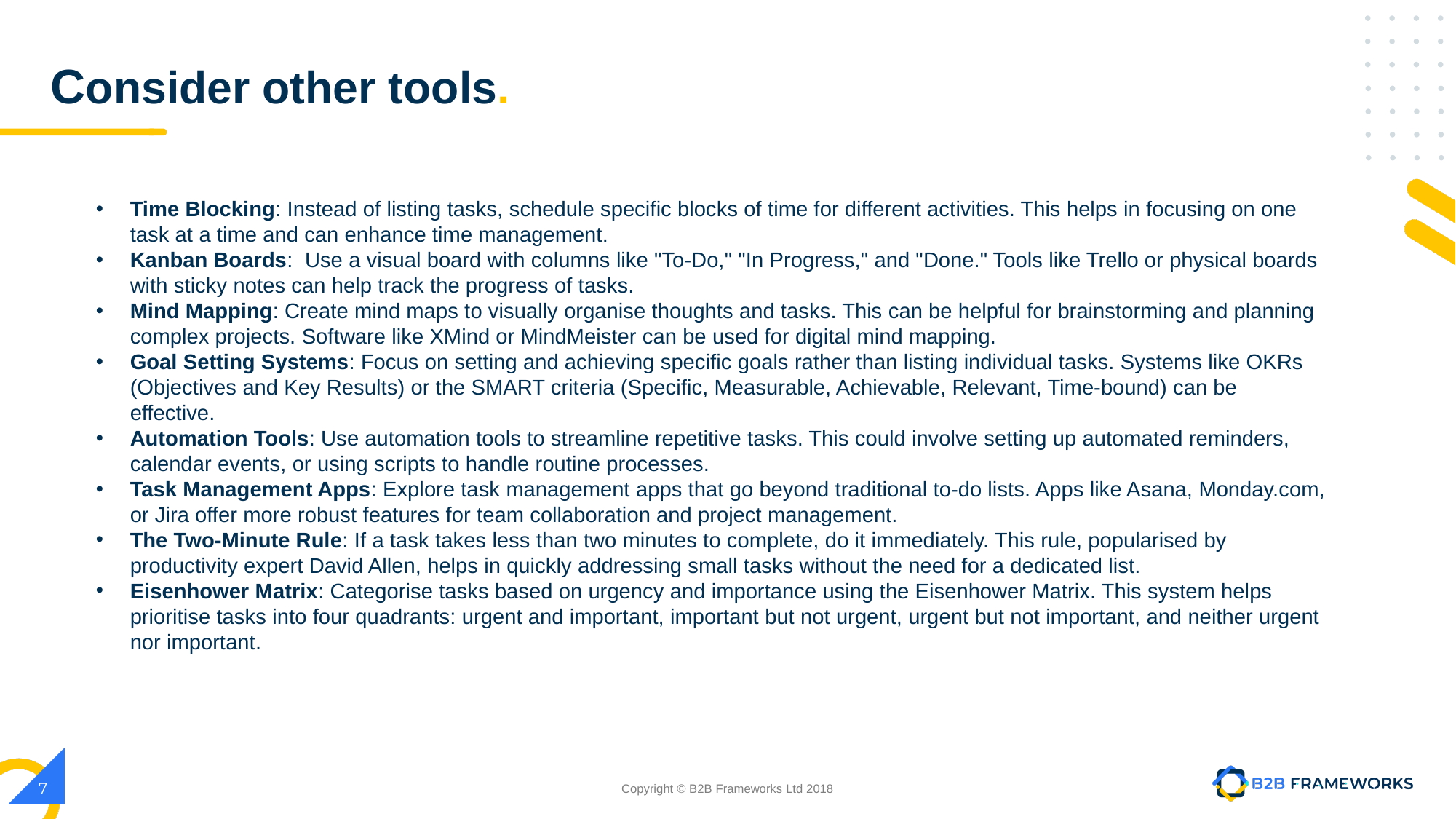

# Consider other tools.
Time Blocking: Instead of listing tasks, schedule specific blocks of time for different activities. This helps in focusing on one task at a time and can enhance time management.
Kanban Boards:  Use a visual board with columns like "To-Do," "In Progress," and "Done." Tools like Trello or physical boards with sticky notes can help track the progress of tasks.
Mind Mapping: Create mind maps to visually organise thoughts and tasks. This can be helpful for brainstorming and planning complex projects. Software like XMind or MindMeister can be used for digital mind mapping.
Goal Setting Systems: Focus on setting and achieving specific goals rather than listing individual tasks. Systems like OKRs (Objectives and Key Results) or the SMART criteria (Specific, Measurable, Achievable, Relevant, Time-bound) can be effective.
Automation Tools: Use automation tools to streamline repetitive tasks. This could involve setting up automated reminders, calendar events, or using scripts to handle routine processes.
Task Management Apps: Explore task management apps that go beyond traditional to-do lists. Apps like Asana, Monday.com, or Jira offer more robust features for team collaboration and project management.
The Two-Minute Rule: If a task takes less than two minutes to complete, do it immediately. This rule, popularised by productivity expert David Allen, helps in quickly addressing small tasks without the need for a dedicated list.
Eisenhower Matrix: Categorise tasks based on urgency and importance using the Eisenhower Matrix. This system helps prioritise tasks into four quadrants: urgent and important, important but not urgent, urgent but not important, and neither urgent nor important.
7
Copyright © B2B Frameworks Ltd 2018